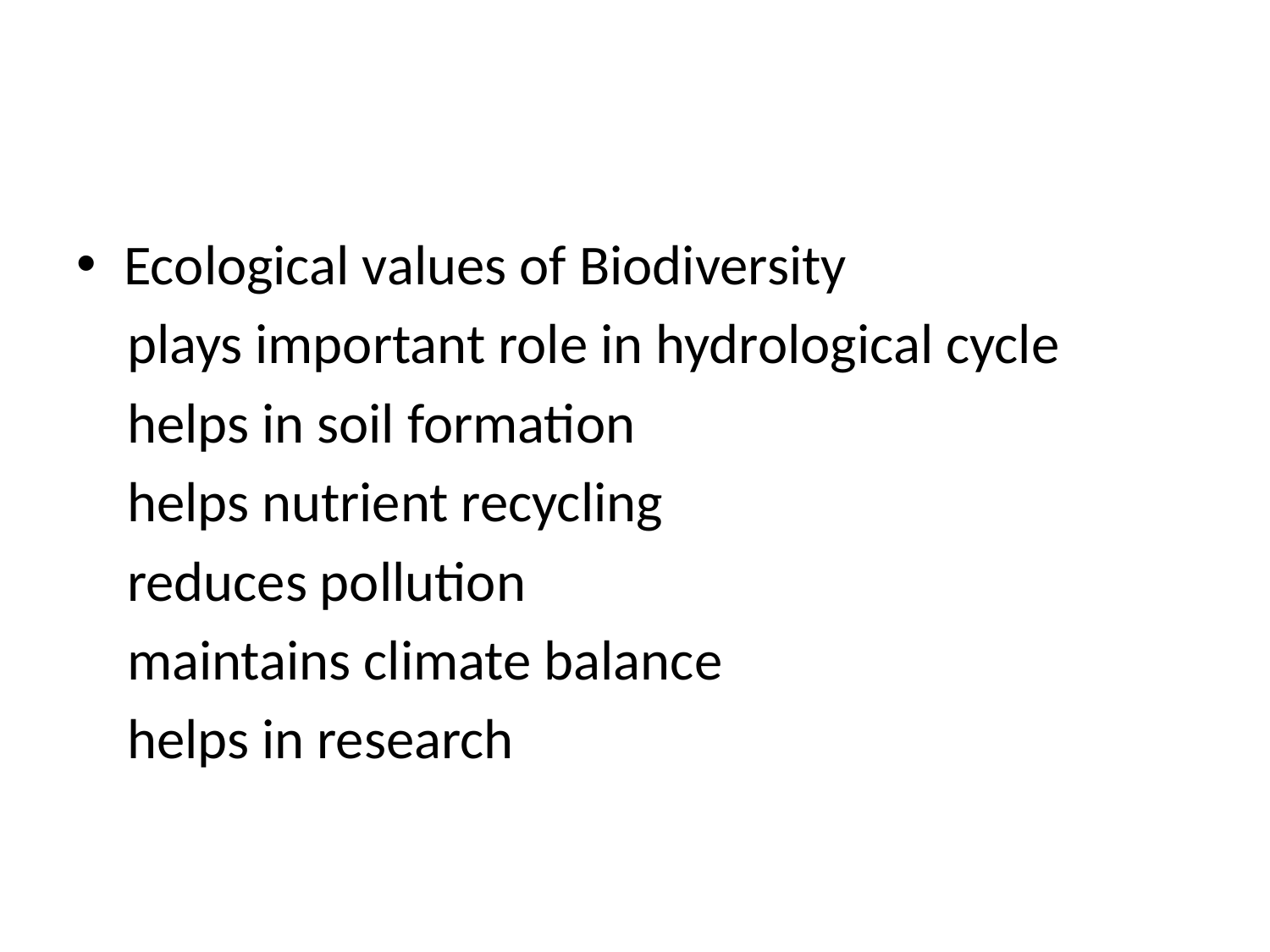

#
Ecological values of Biodiversity
    plays important role in hydrological cycle
    helps in soil formation
    helps nutrient recycling
    reduces pollution
    maintains climate balance
    helps in research